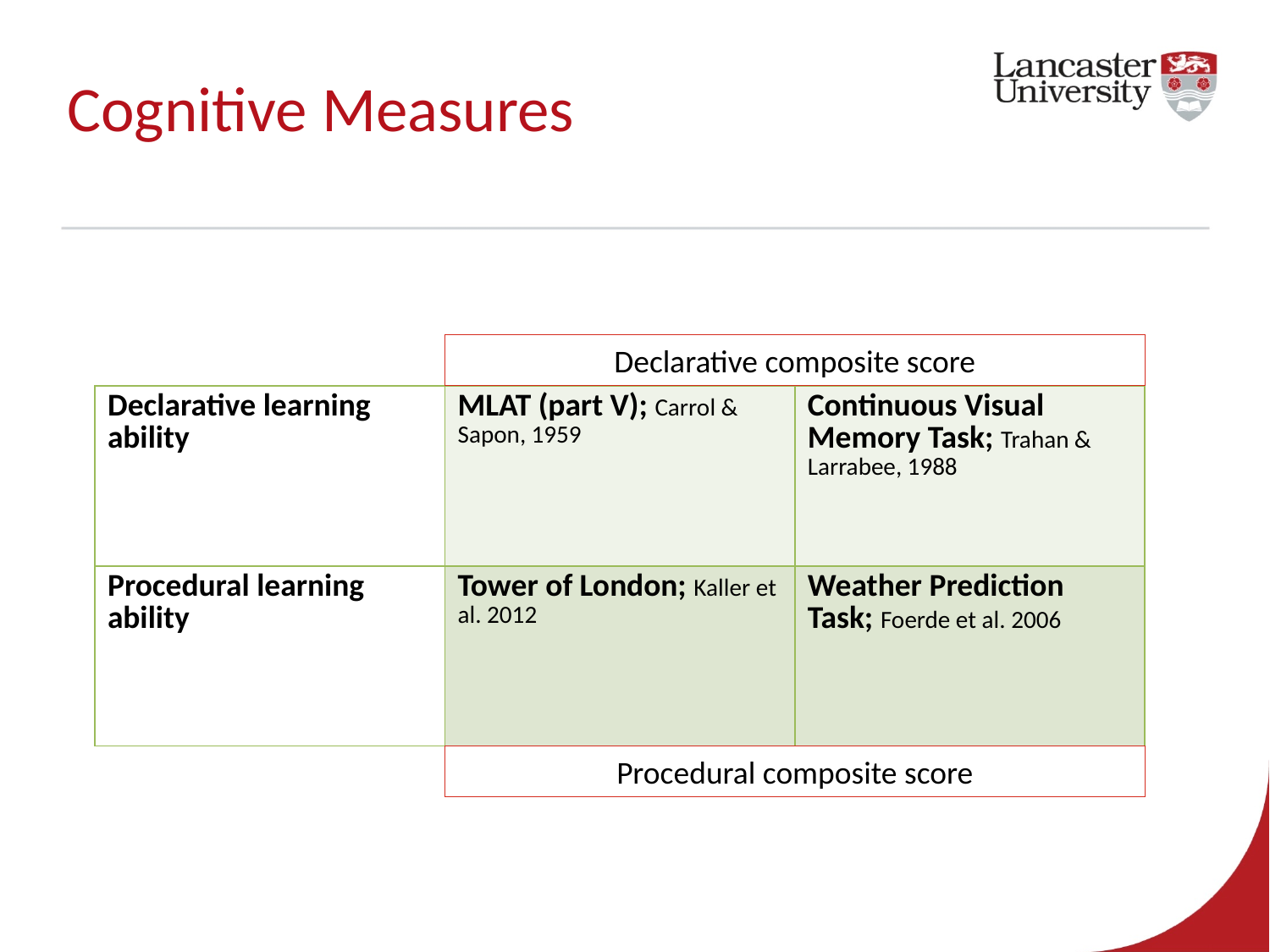

# Cognitive Measures

Declarative composite score
| Declarative learning ability | MLAT (part V); Carrol & Sapon, 1959 | Continuous Visual Memory Task; Trahan & Larrabee, 1988 |
| --- | --- | --- |
| Procedural learning ability | Tower of London; Kaller et al. 2012 | Weather Prediction Task; Foerde et al. 2006 |
Procedural composite score